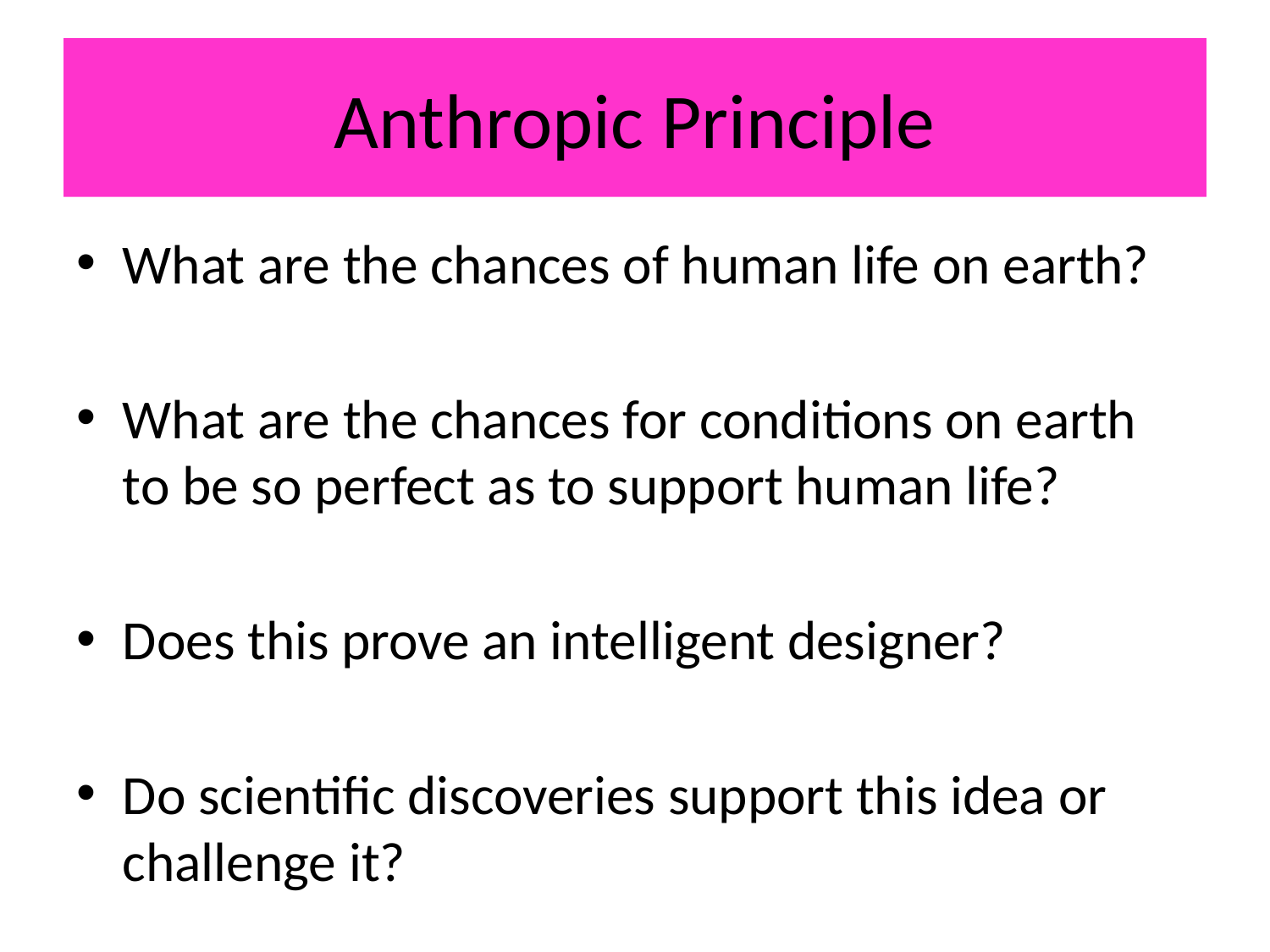

# Anthropic Principle
What are the chances of human life on earth?

What are the chances for conditions on earth to be so perfect as to support human life?

Does this prove an intelligent designer?

Do scientific discoveries support this idea or challenge it?